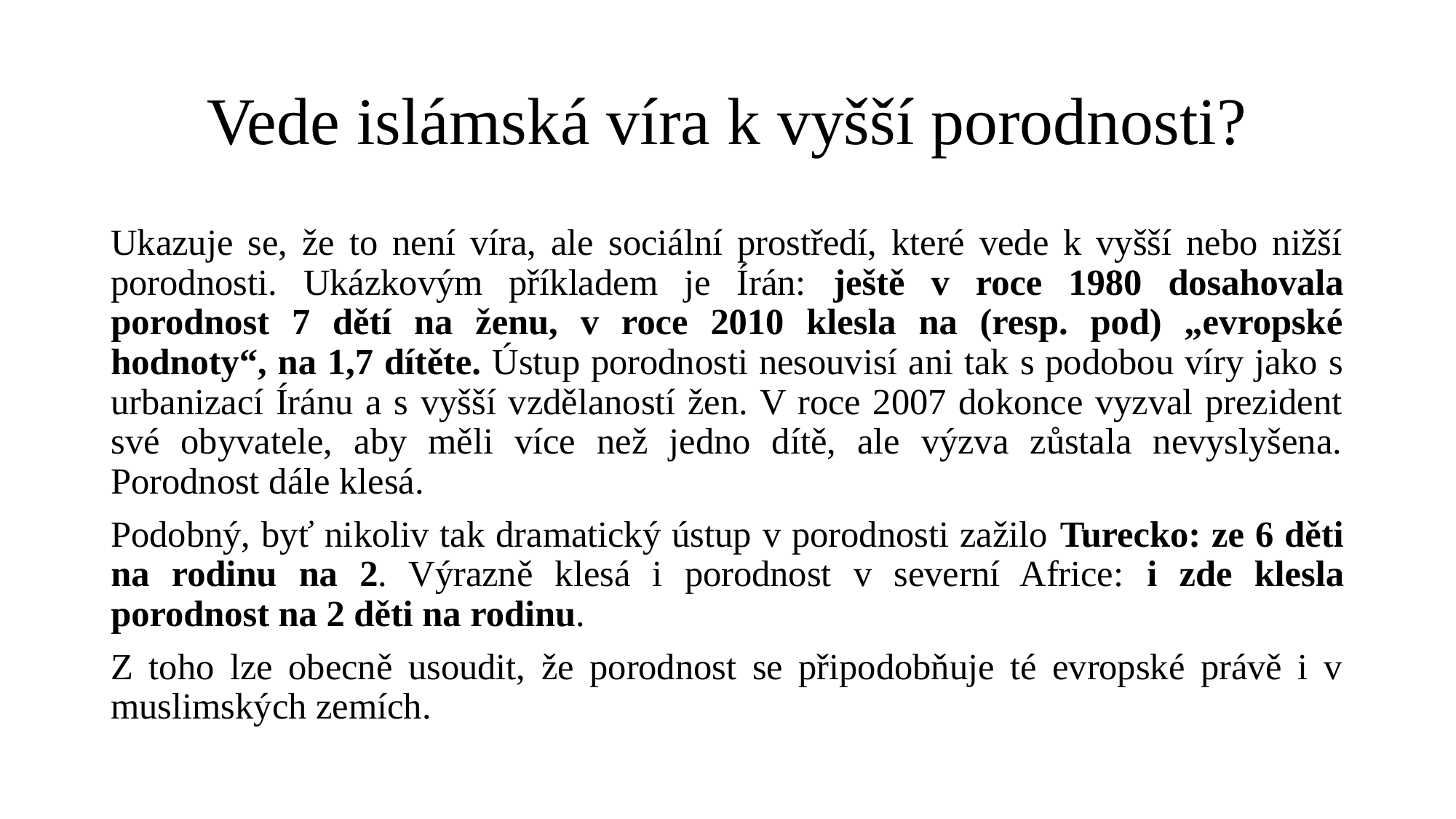

# Vede islámská víra k vyšší porodnosti?
Ukazuje se, že to není víra, ale sociální prostředí, které vede k vyšší nebo nižší porodnosti. Ukázkovým příkladem je Írán: ještě v roce 1980 dosahovala porodnost 7 dětí na ženu, v roce 2010 klesla na (resp. pod) „evropské hodnoty“, na 1,7 dítěte. Ústup porodnosti nesouvisí ani tak s podobou víry jako s urbanizací Íránu a s vyšší vzdělaností žen. V roce 2007 dokonce vyzval prezident své obyvatele, aby měli více než jedno dítě, ale výzva zůstala nevyslyšena. Porodnost dále klesá.
Podobný, byť nikoliv tak dramatický ústup v porodnosti zažilo Turecko: ze 6 děti na rodinu na 2. Výrazně klesá i porodnost v severní Africe: i zde klesla porodnost na 2 děti na rodinu.
Z toho lze obecně usoudit, že porodnost se připodobňuje té evropské právě i v muslimských zemích.